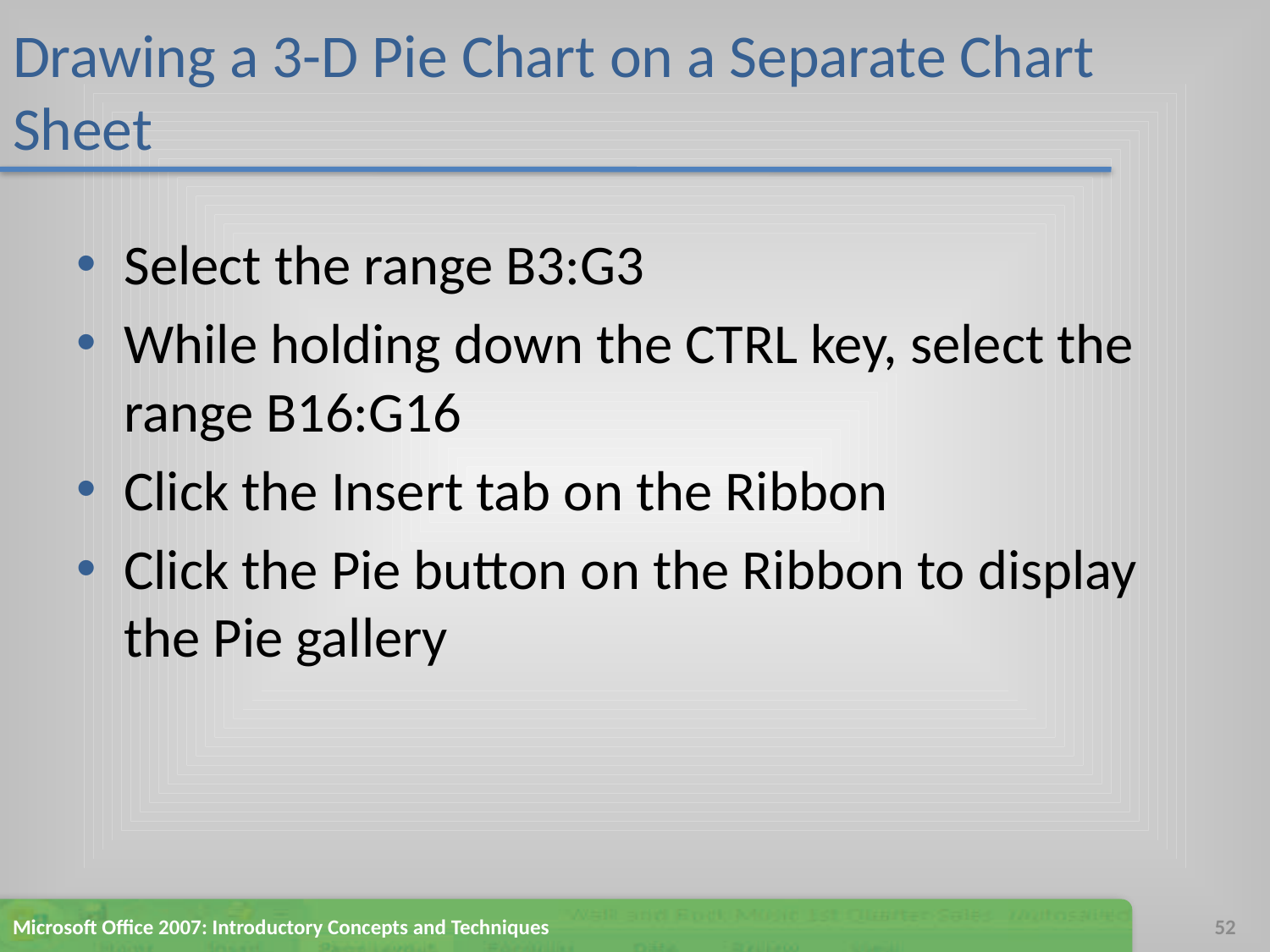

# Drawing a 3-D Pie Chart on a Separate Chart Sheet
Select the range B3:G3
While holding down the CTRL key, select the range B16:G16
Click the Insert tab on the Ribbon
Click the Pie button on the Ribbon to display the Pie gallery

Microsoft Office 2007: Introductory Concepts and Techniques
52